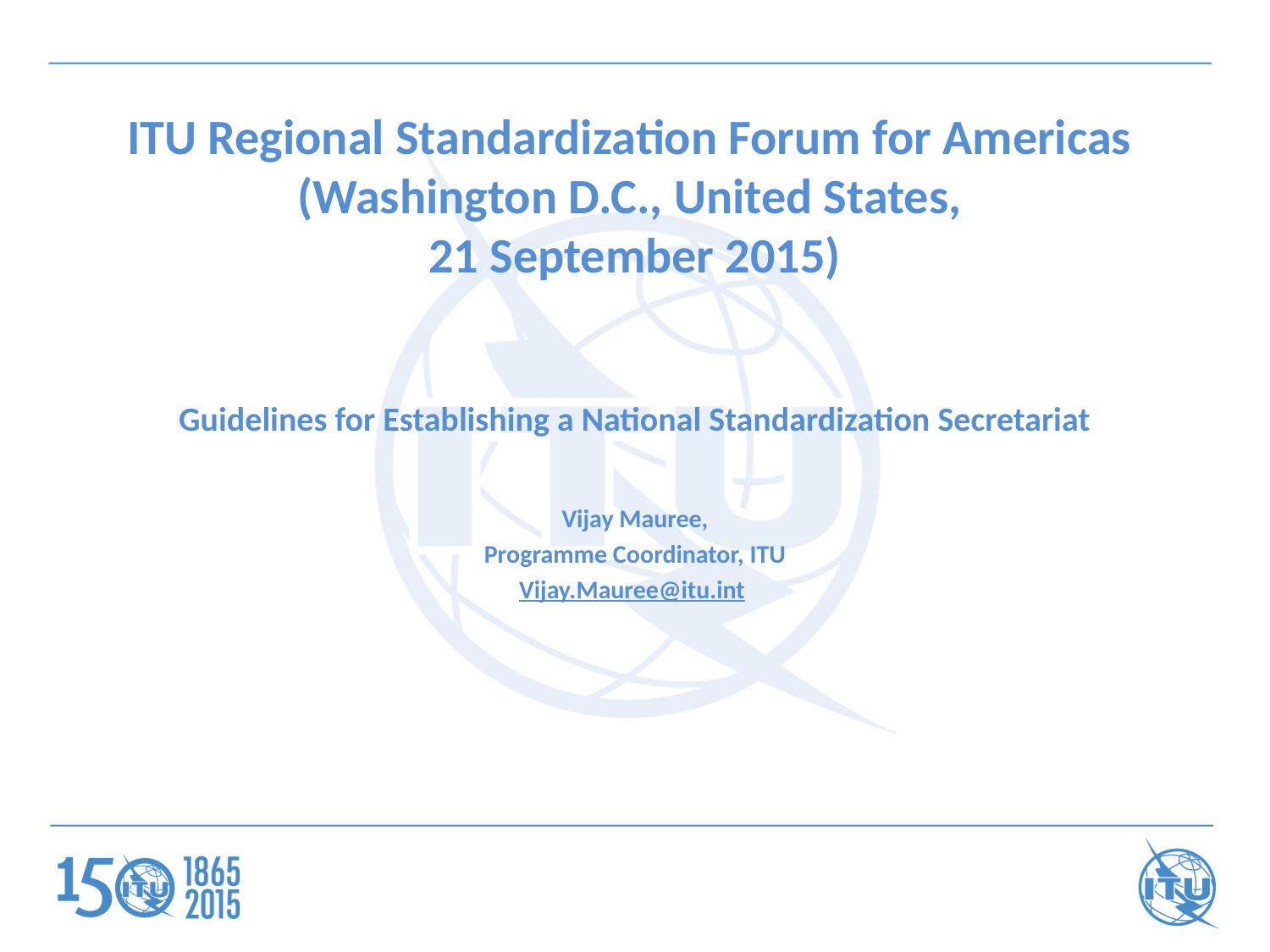

# ITU Regional Standardization Forum for Americas (Washington D.C., United States, 21 September 2015)
Guidelines for Establishing a National Standardization Secretariat

Vijay Mauree,
Programme Coordinator, ITU
Vijay.Mauree@itu.int